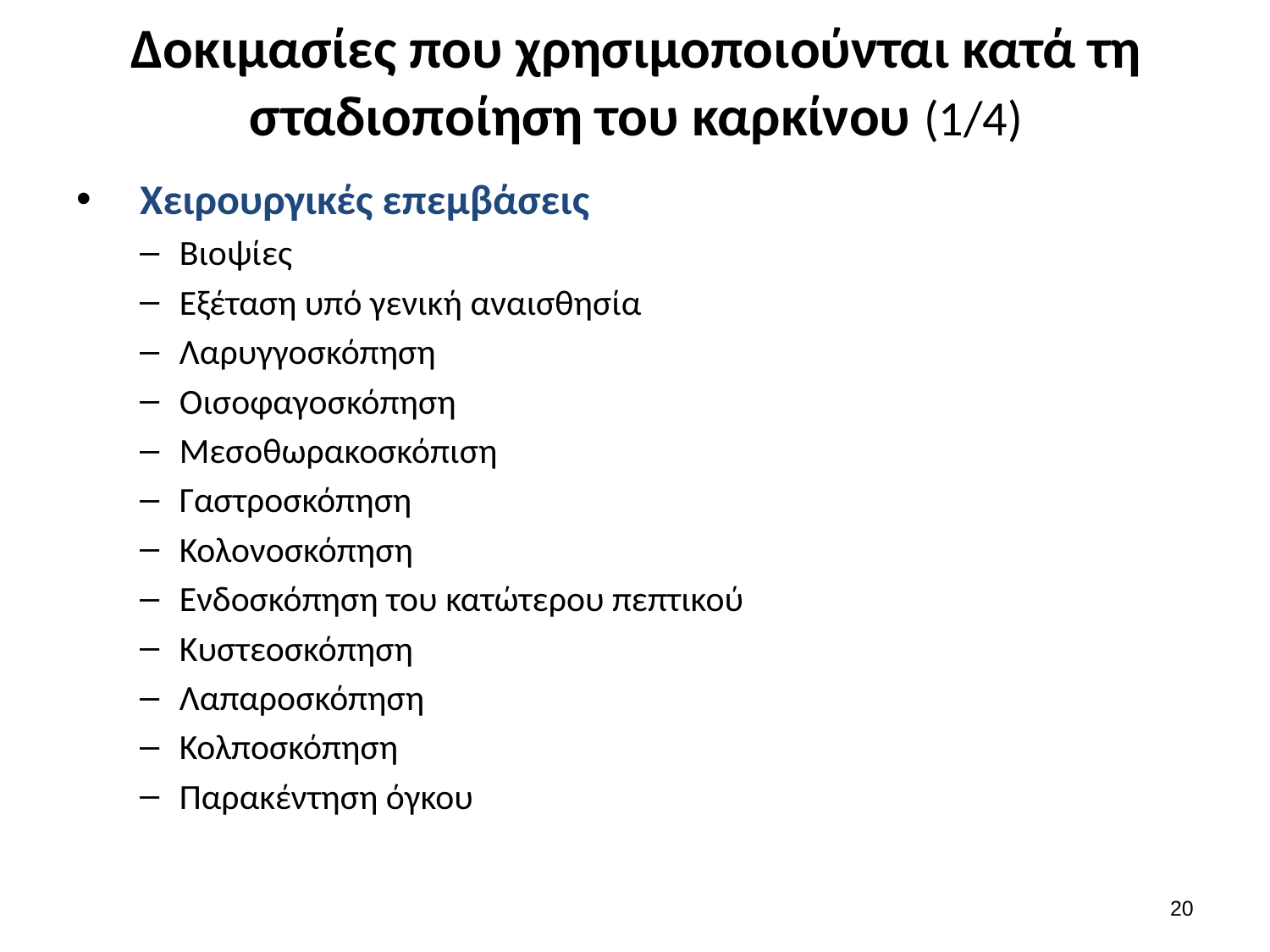

# Δοκιμασίες που χρησιμοποιούνται κατά τη σταδιοποίηση του καρκίνου (1/4)
Χειρουργικές επεμβάσεις
Βιοψίες
Εξέταση υπό γενική αναισθησία
Λαρυγγοσκόπηση
Οισοφαγοσκόπηση
Μεσοθωρακοσκόπιση
Γαστροσκόπηση
Κολονοσκόπηση
Ενδοσκόπηση του κατώτερου πεπτικού
Κυστεοσκόπηση
Λαπαροσκόπηση
Κολποσκόπηση
Παρακέντηση όγκου
20